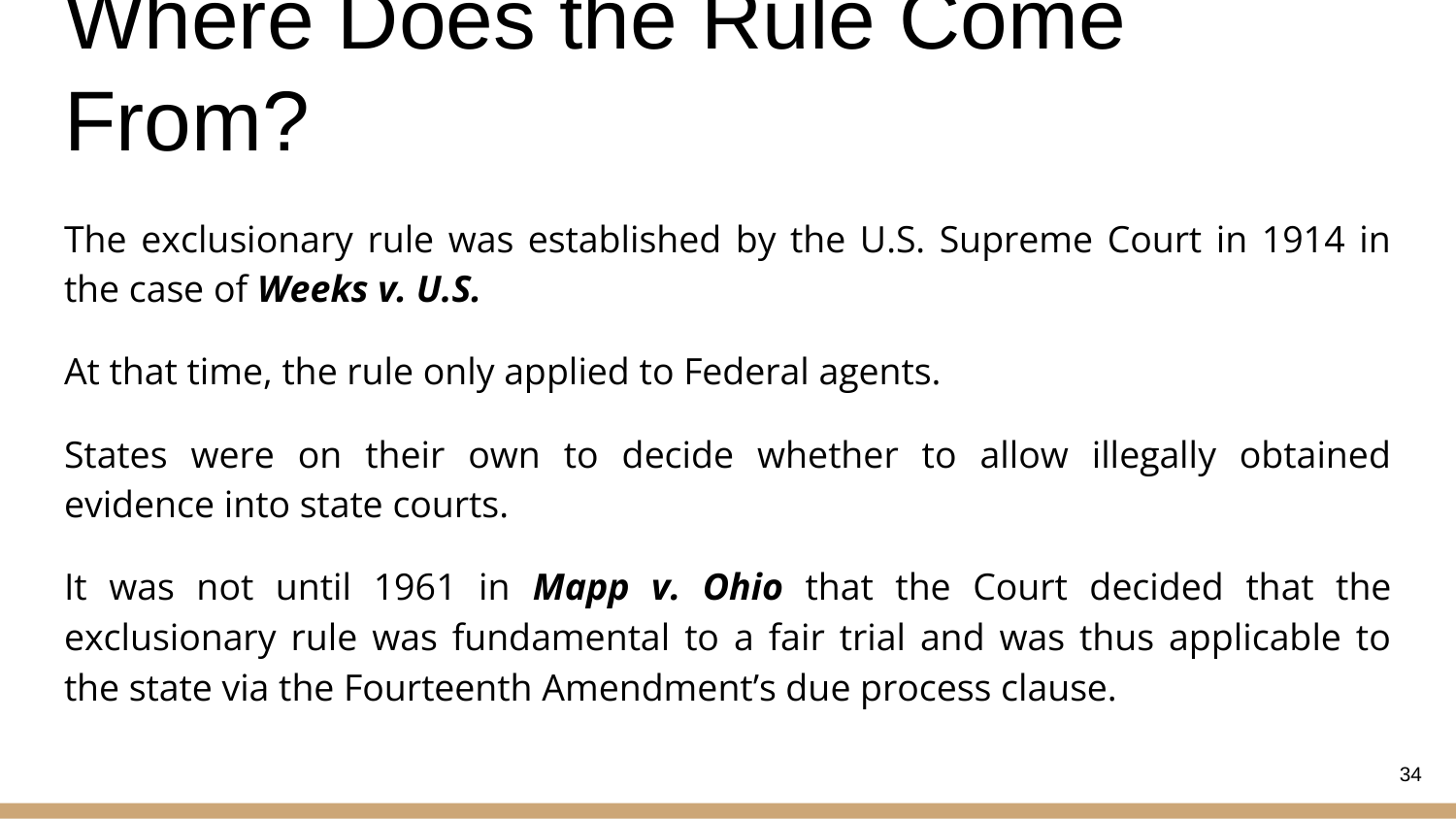

# Where Does the Rule Come From?
The exclusionary rule was established by the U.S. Supreme Court in 1914 in the case of Weeks v. U.S.
At that time, the rule only applied to Federal agents.
States were on their own to decide whether to allow illegally obtained evidence into state courts.
It was not until 1961 in Mapp v. Ohio that the Court decided that the exclusionary rule was fundamental to a fair trial and was thus applicable to the state via the Fourteenth Amendment’s due process clause.
34